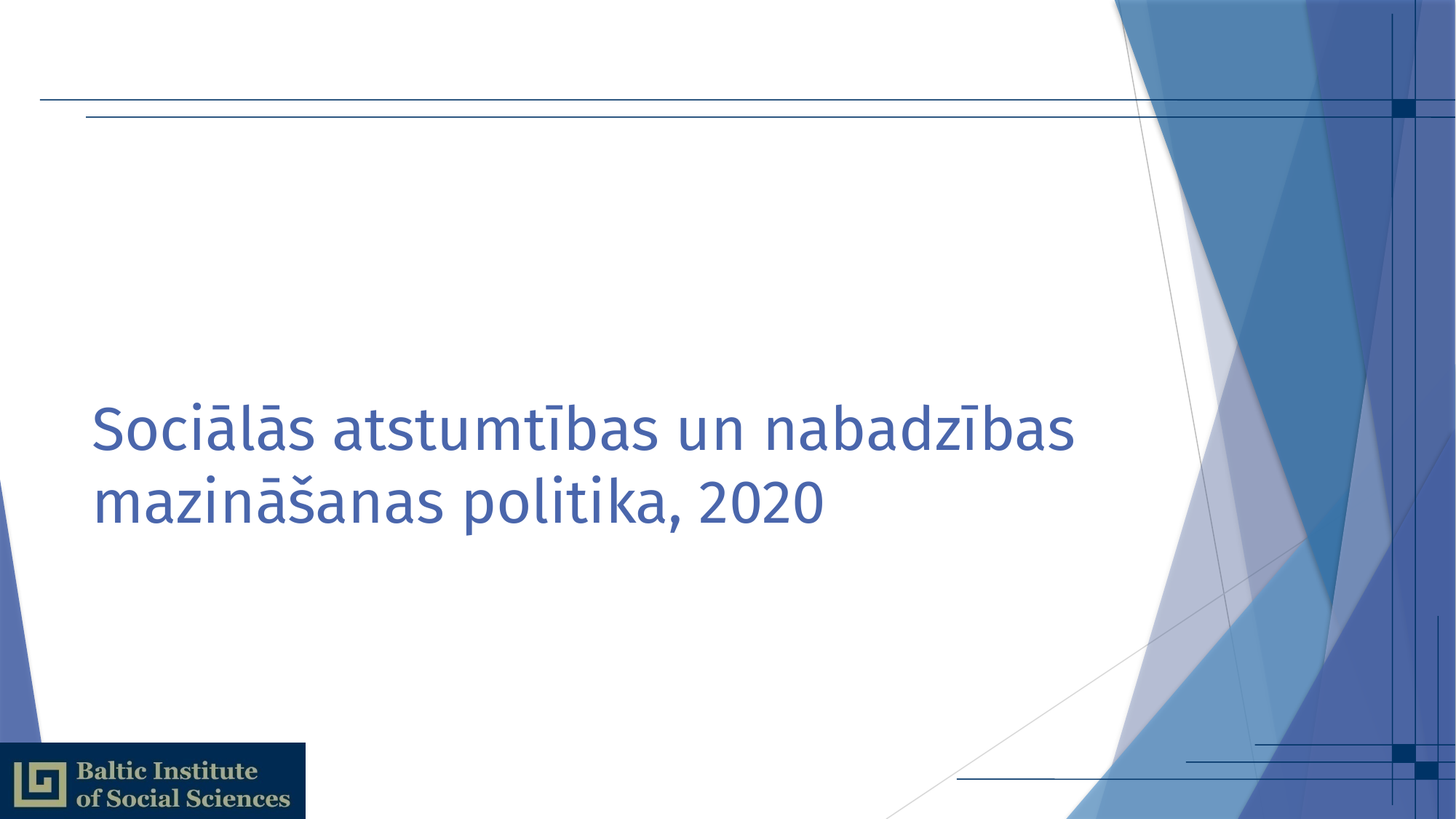

# Sociālās atstumtības un nabadzības mazināšanas politika, 2020